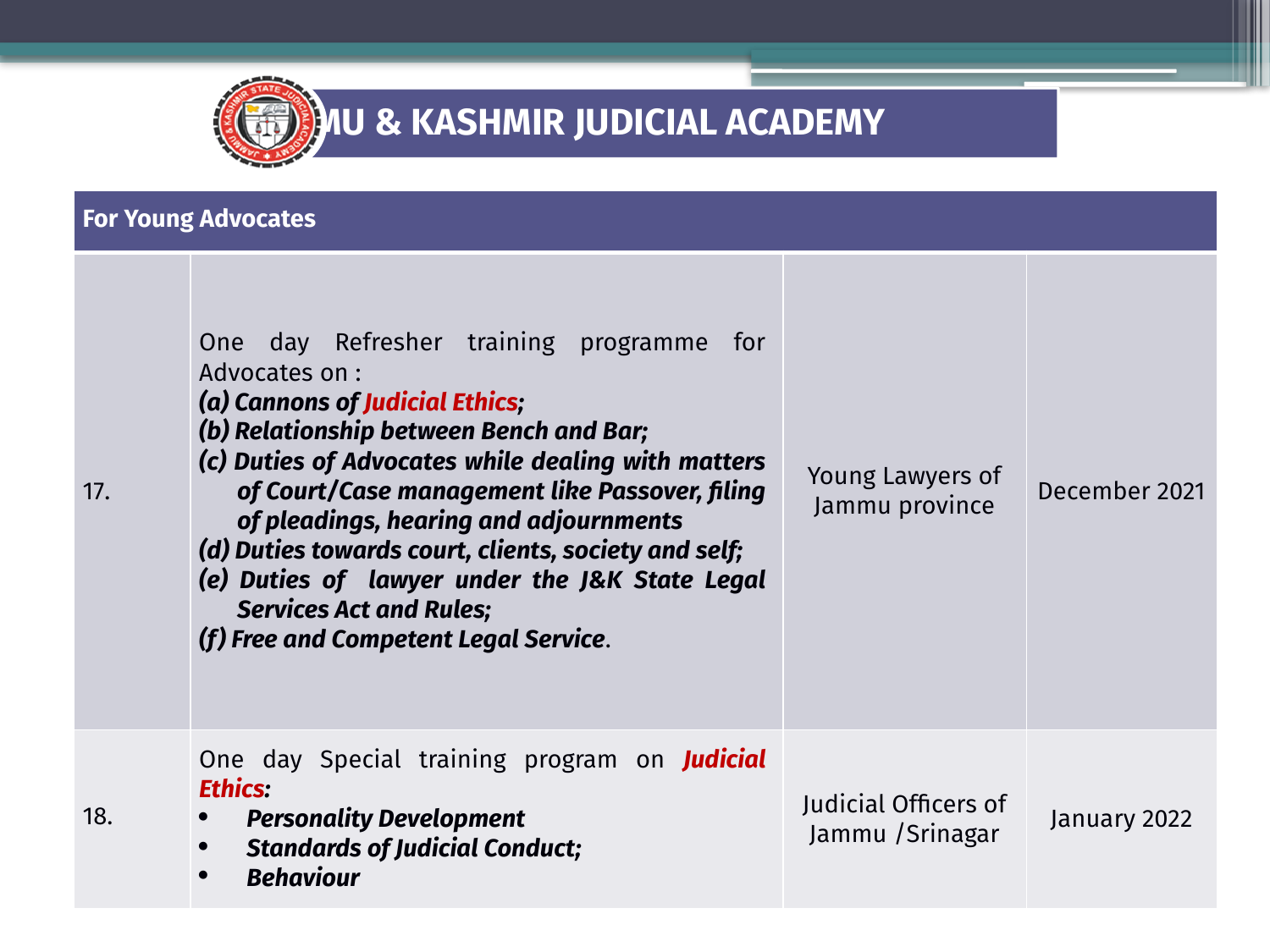

| For Young Advocates |  |  |  |
| --- | --- | --- | --- |
| 17. | One day Refresher training programme for Advocates on : (a) Cannons of Judicial Ethics; (b) Relationship between Bench and Bar; (c) Duties of Advocates while dealing with matters of Court/Case management like Passover, filing of pleadings, hearing and adjournments (d) Duties towards court, clients, society and self; (e) Duties of lawyer under the J&K State Legal Services Act and Rules; (f) Free and Competent Legal Service. | Young Lawyers of Jammu province | December 2021 |
| 18. | One day Special training program on Judicial Ethics: Personality Development Standards of Judicial Conduct; Behaviour | Judicial Officers of Jammu /Srinagar | January 2022 |